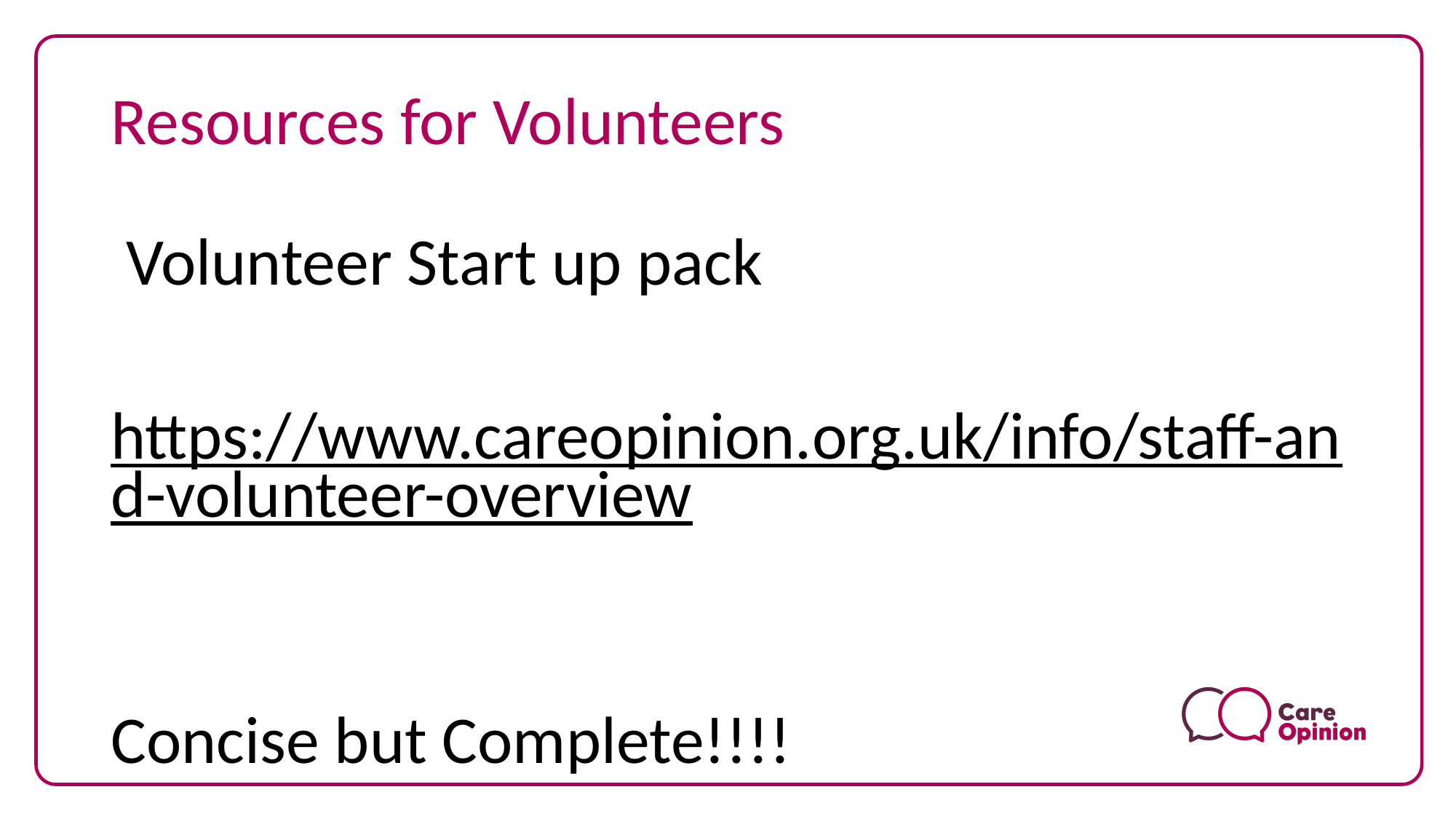

# Resources for Volunteers
 Volunteer Start up pack

https://www.careopinion.org.uk/info/staff-and-volunteer-overview

Concise but Complete!!!!